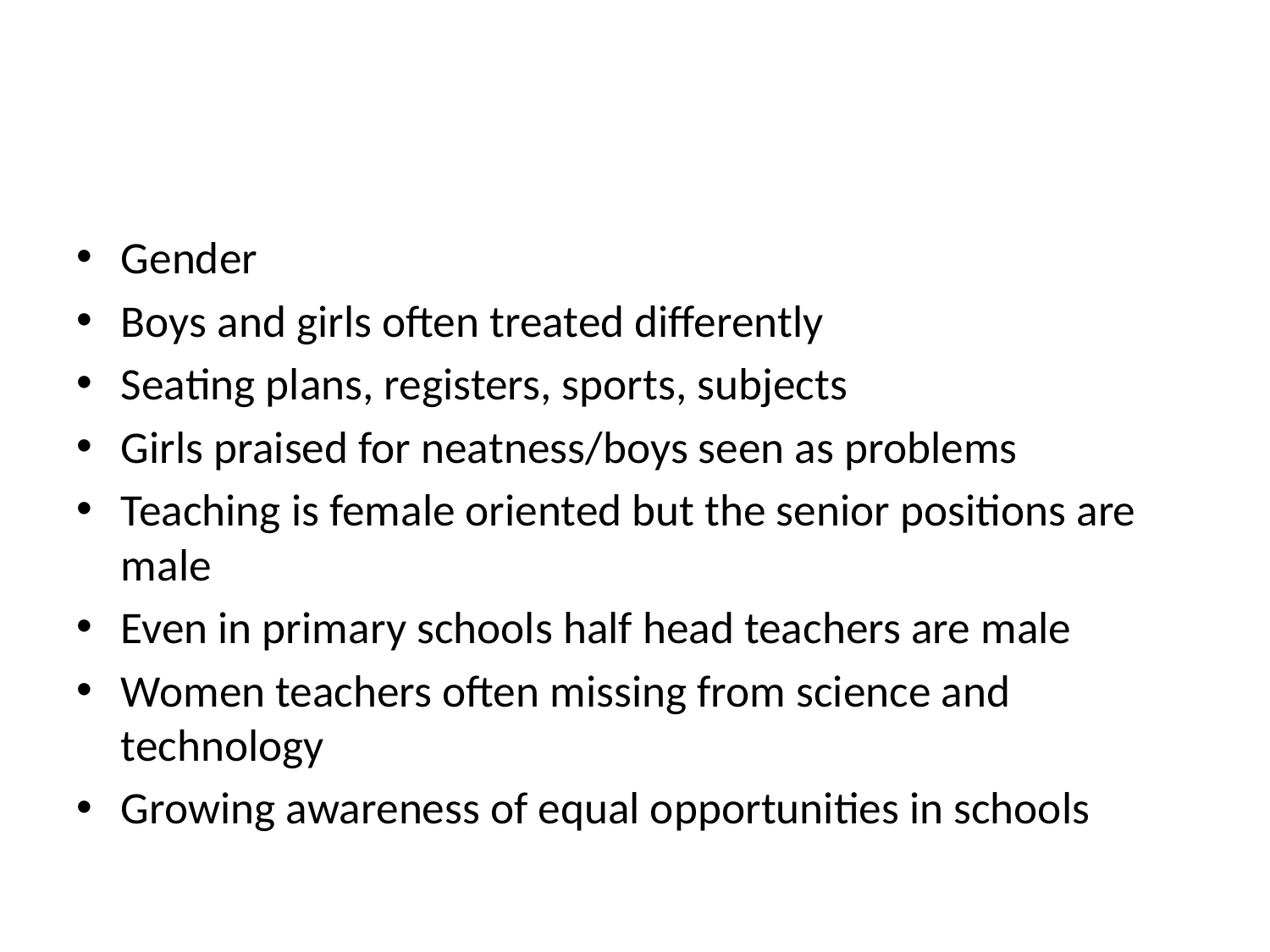

#
Gender
Boys and girls often treated differently
Seating plans, registers, sports, subjects
Girls praised for neatness/boys seen as problems
Teaching is female oriented but the senior positions are male
Even in primary schools half head teachers are male
Women teachers often missing from science and technology
Growing awareness of equal opportunities in schools